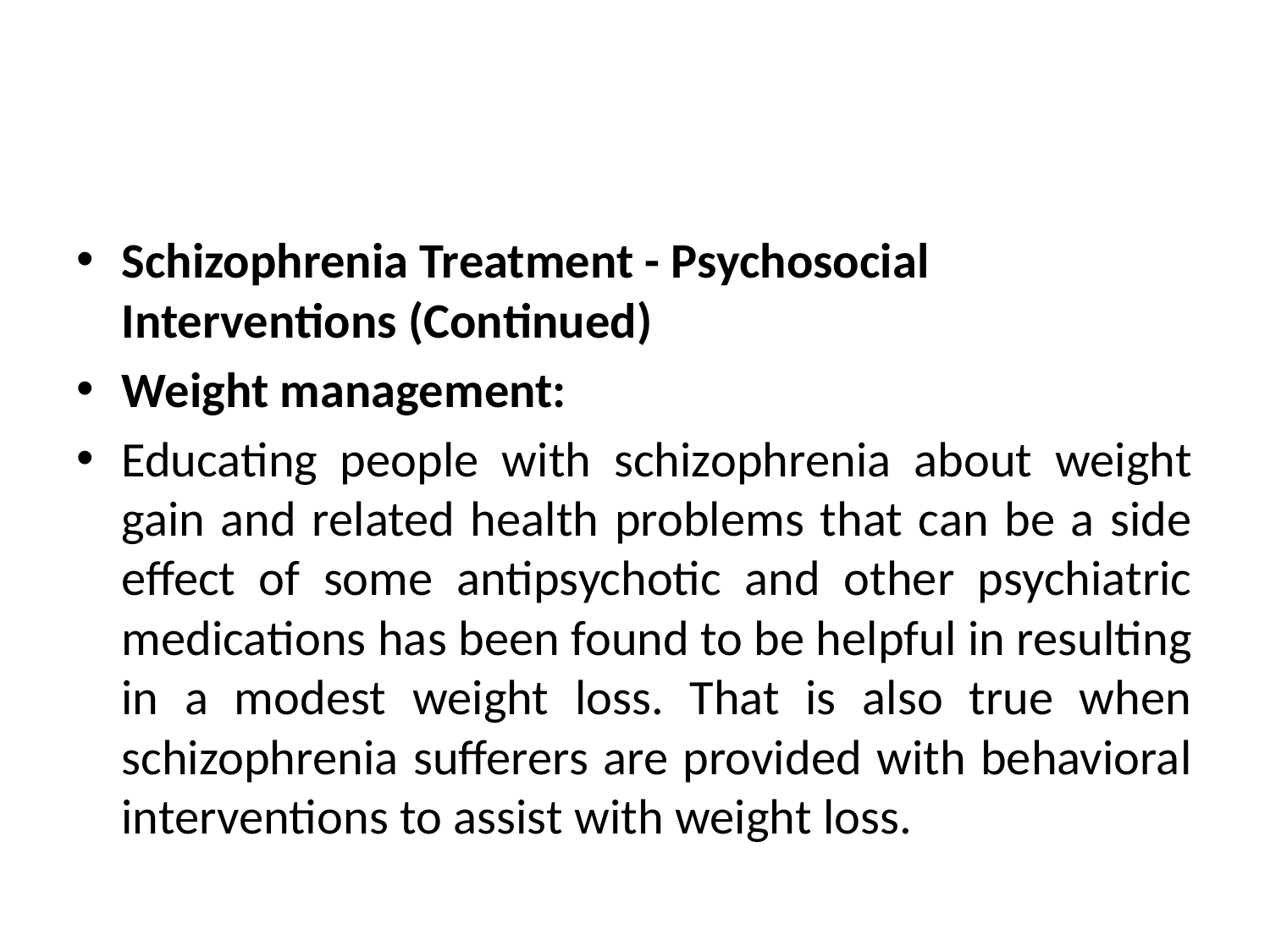

#
Schizophrenia Treatment - Psychosocial Interventions (Continued)
Weight management:
Educating people with schizophrenia about weight gain and related health problems that can be a side effect of some antipsychotic and other psychiatric medications has been found to be helpful in resulting in a modest weight loss. That is also true when schizophrenia sufferers are provided with behavioral interventions to assist with weight loss.